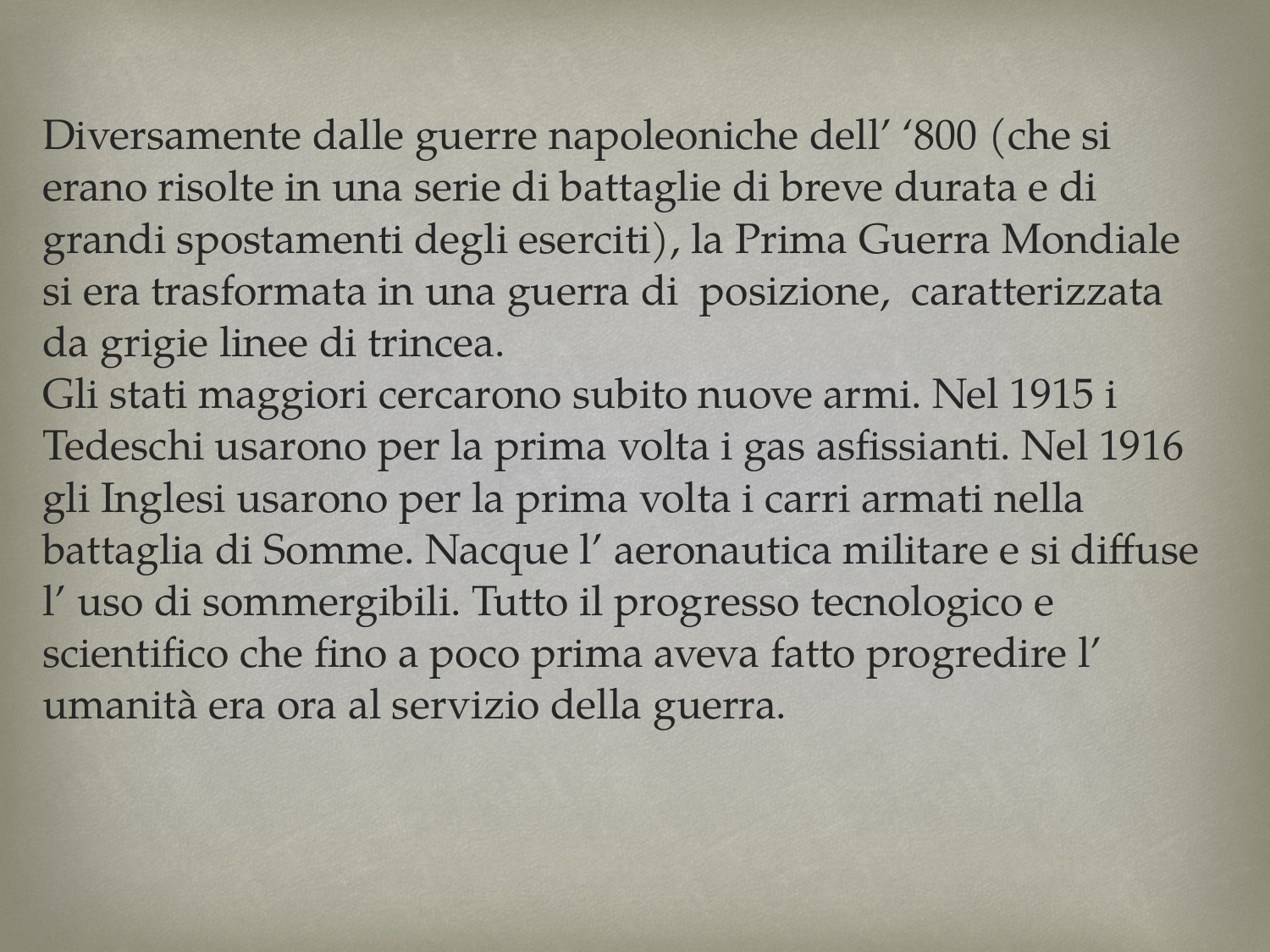

Diversamente dalle guerre napoleoniche dell’ ‘800 (che si erano risolte in una serie di battaglie di breve durata e di grandi spostamenti degli eserciti), la Prima Guerra Mondiale si era trasformata in una guerra di  posizione,  caratterizzata da grigie linee di trincea.                                                              Gli stati maggiori cercarono subito nuove armi. Nel 1915 i Tedeschi usarono per la prima volta i gas asfissianti. Nel 1916 gli Inglesi usarono per la prima volta i carri armati nella battaglia di Somme. Nacque l’ aeronautica militare e si diffuse l’ uso di sommergibili. Tutto il progresso tecnologico e scientifico che fino a poco prima aveva fatto progredire l’ umanità era ora al servizio della guerra.